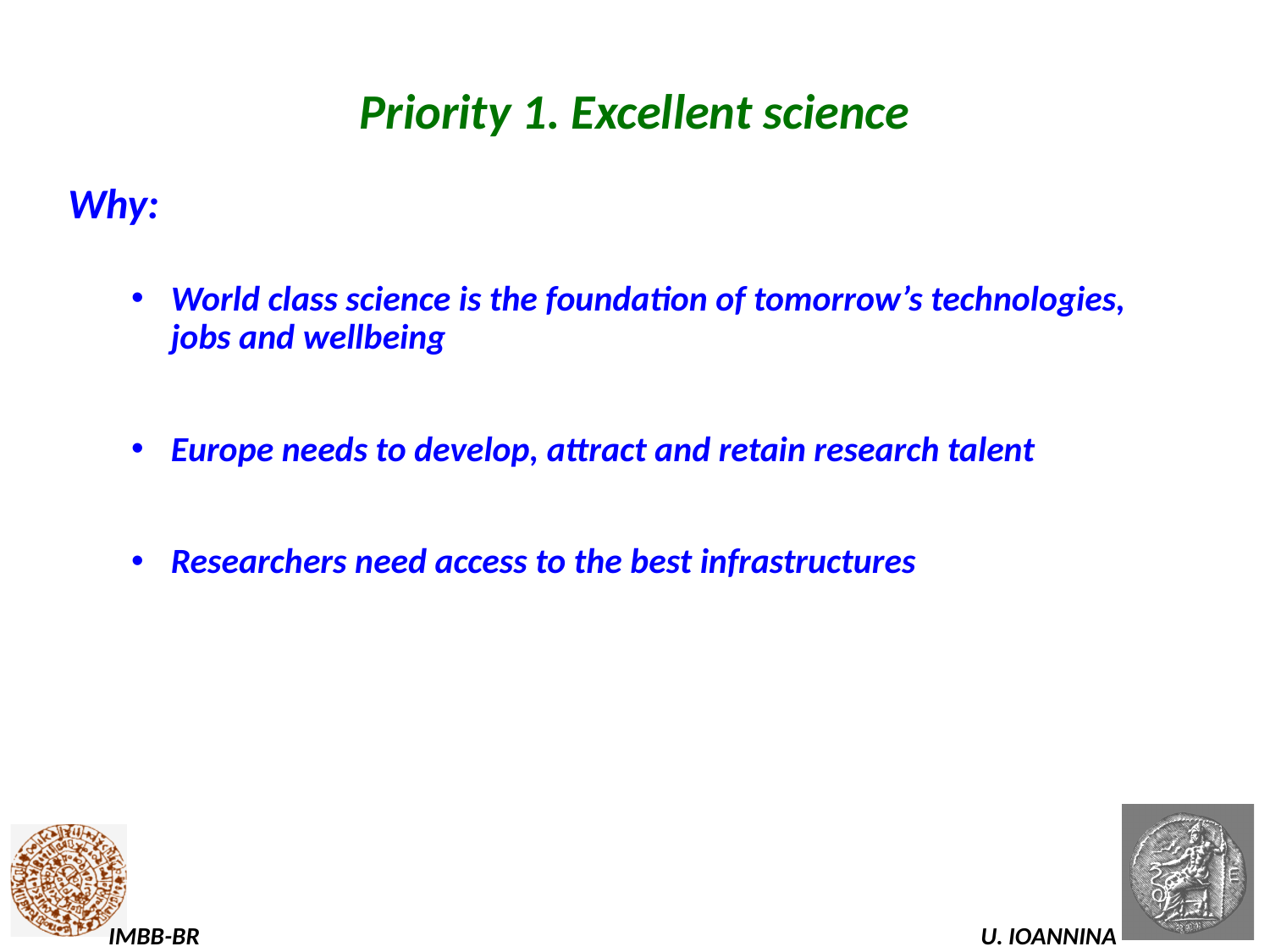

# Priority 1. Excellent science
Why:

World class science is the foundation of tomorrow’s technologies, jobs and wellbeing

Europe needs to develop, attract and retain research talent

Researchers need access to the best infrastructures